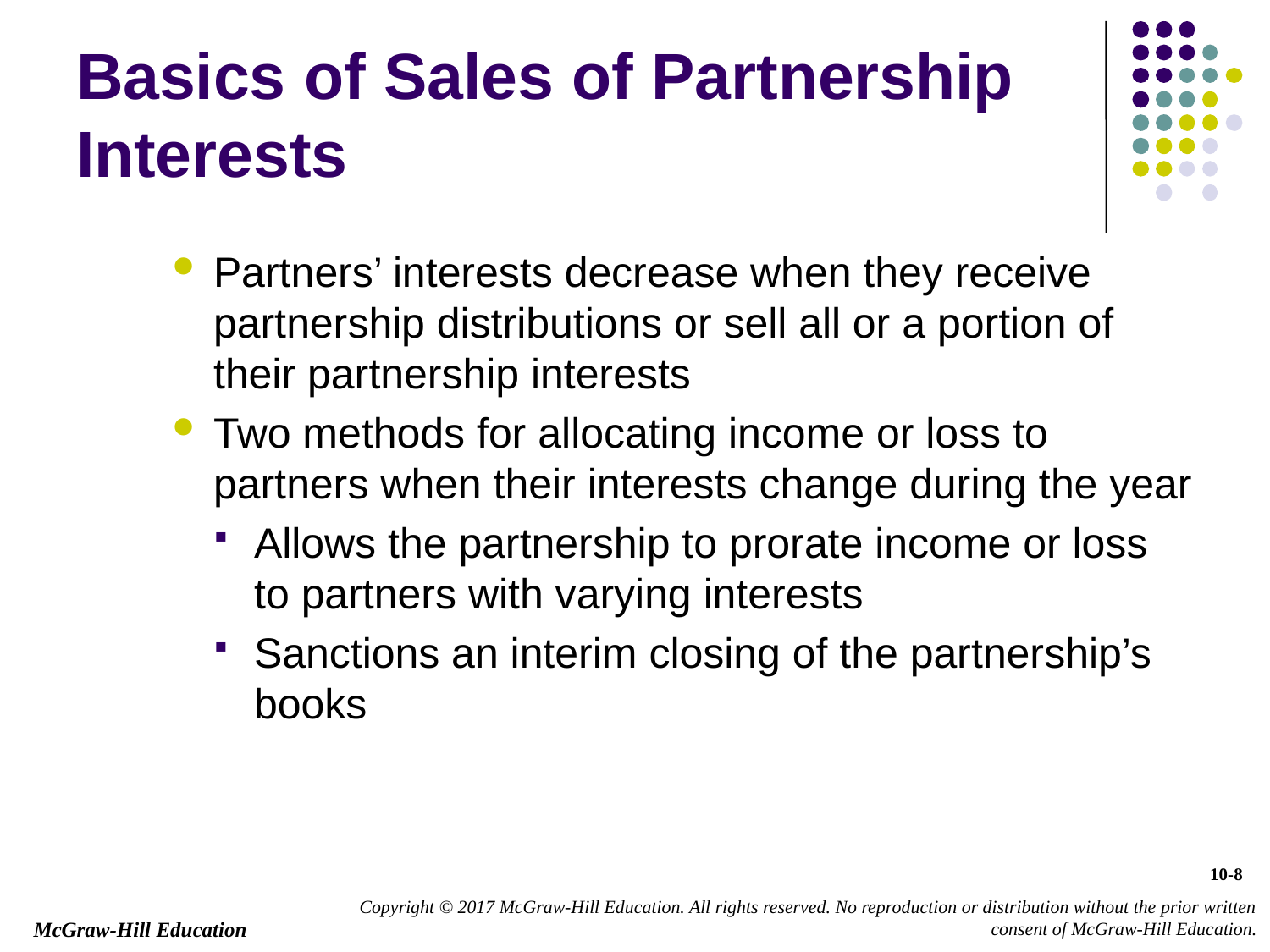

# Basics of Sales of Partnership Interests
Partners’ interests decrease when they receive partnership distributions or sell all or a portion of their partnership interests
Two methods for allocating income or loss to partners when their interests change during the year
Allows the partnership to prorate income or loss to partners with varying interests
Sanctions an interim closing of the partnership’s books